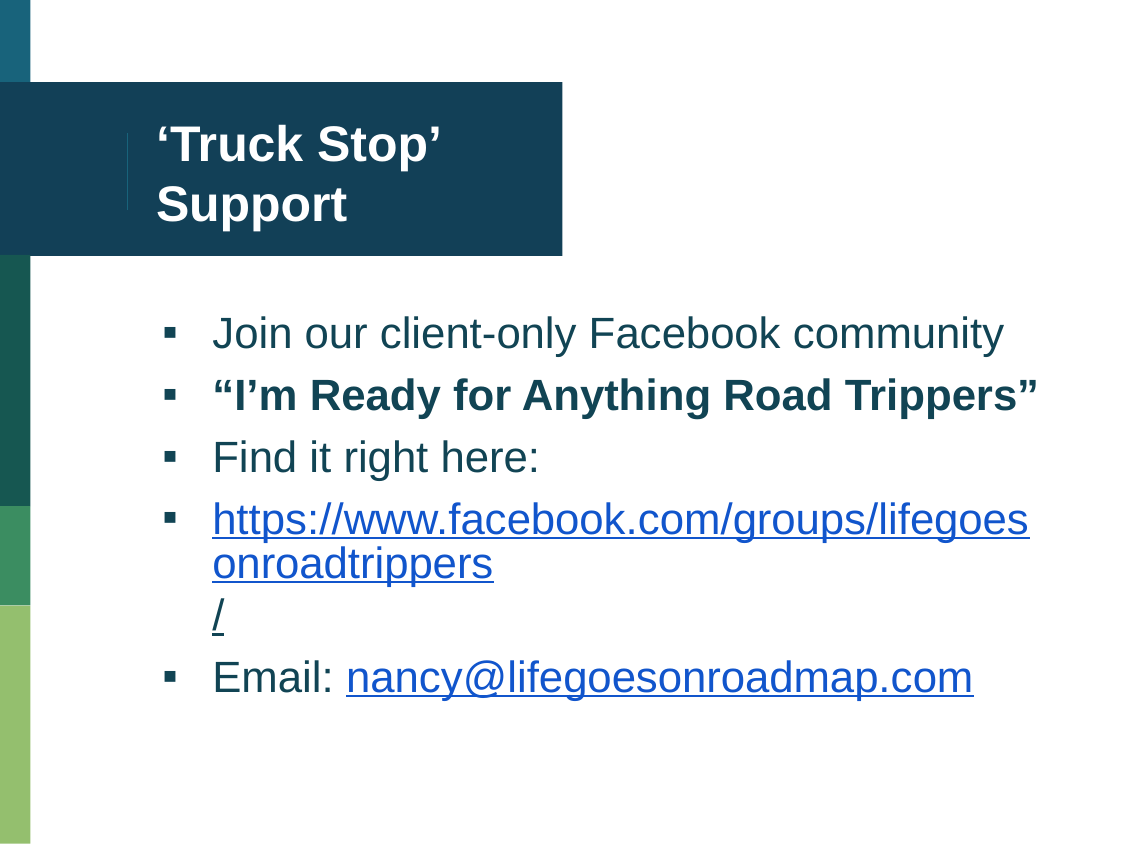

# ‘Truck Stop’ Support
Join our client-only Facebook community
“I’m Ready for Anything Road Trippers”
Find it right here:
https://www.facebook.com/groups/lifegoesonroadtrippers/
Email: nancy@lifegoesonroadmap.com